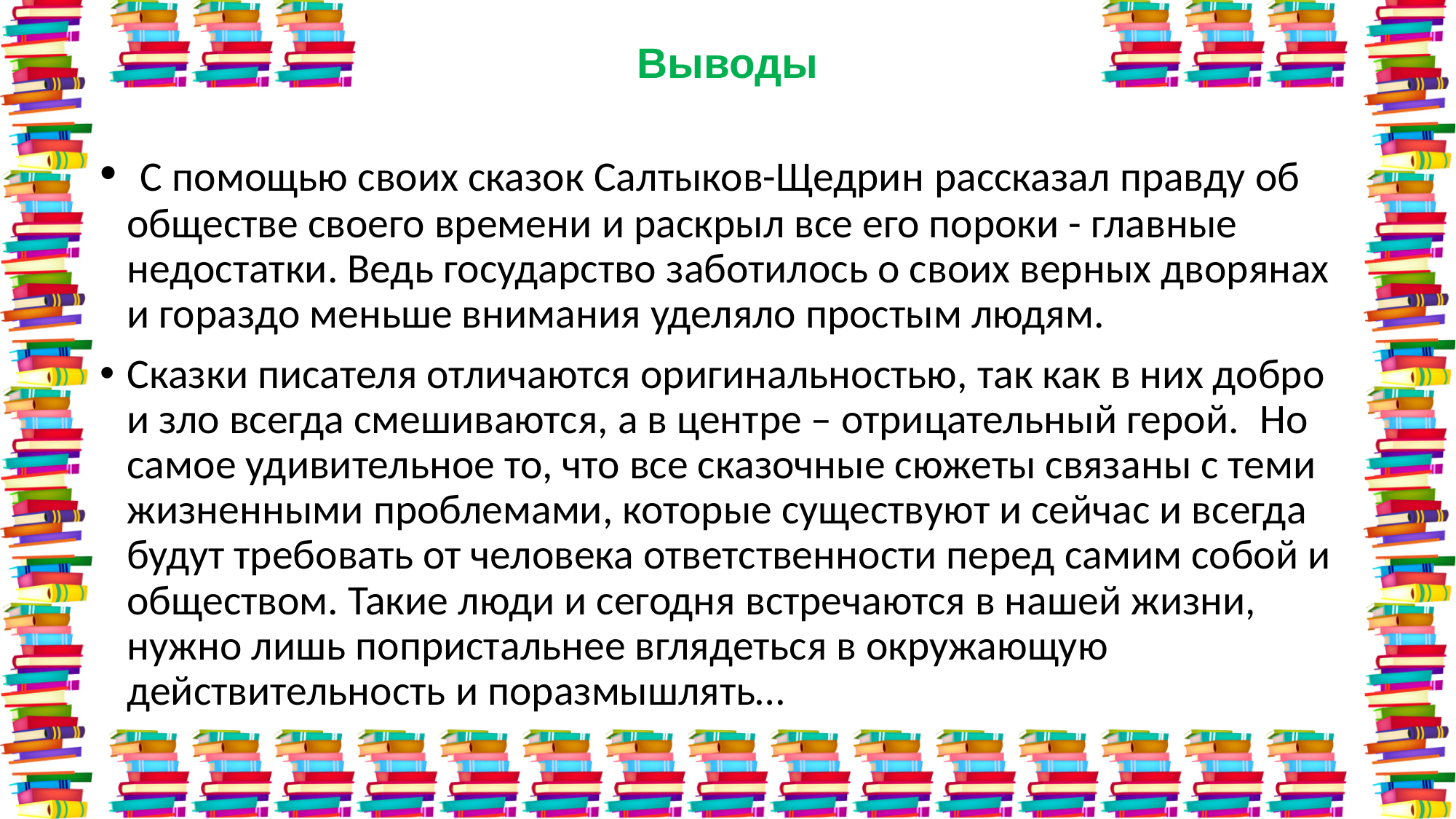

Выводы
 С помощью своих сказок Салтыков-Щедрин рассказал правду об обществе своего времени и раскрыл все его пороки - главные недостатки. Ведь государство заботилось о своих верных дворянах и гораздо меньше внимания уделяло простым людям.
Сказки писателя отличаются оригинальностью, так как в них добро и зло всегда смешиваются, а в центре – отрицательный герой.  Но самое удивительное то, что все сказочные сюжеты связаны с теми жизненными проблемами, которые существуют и сейчас и всегда    будут требовать от человека ответственности перед самим собой и обществом. Такие люди и сегодня встречаются в нашей жизни, нужно лишь попристальнее вглядеться в окружающую действительность и поразмышлять…